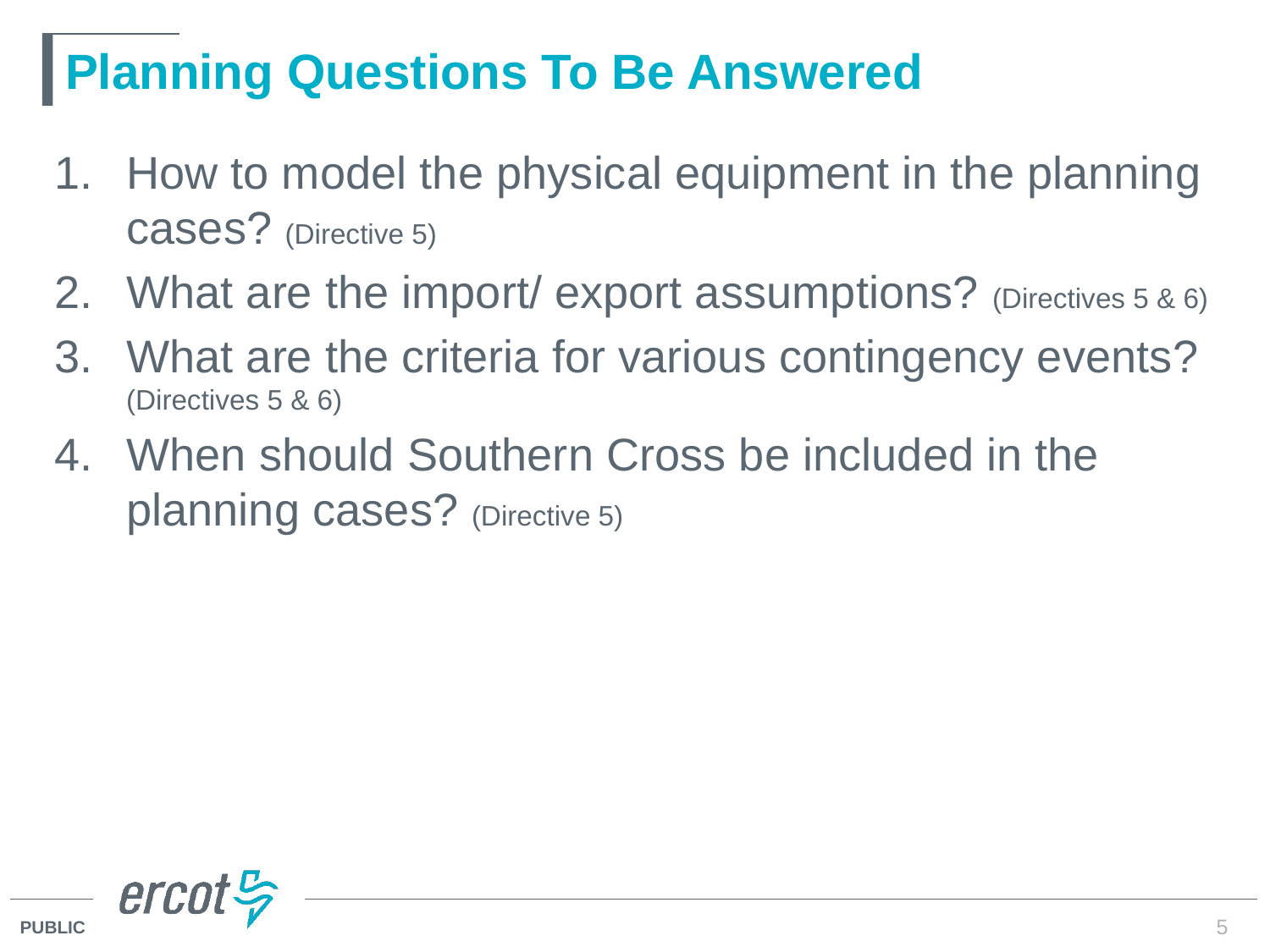

# Planning Questions To Be Answered
How to model the physical equipment in the planning cases? (Directive 5)
What are the import/ export assumptions? (Directives 5 & 6)
What are the criteria for various contingency events? (Directives 5 & 6)
When should Southern Cross be included in the planning cases? (Directive 5)

5